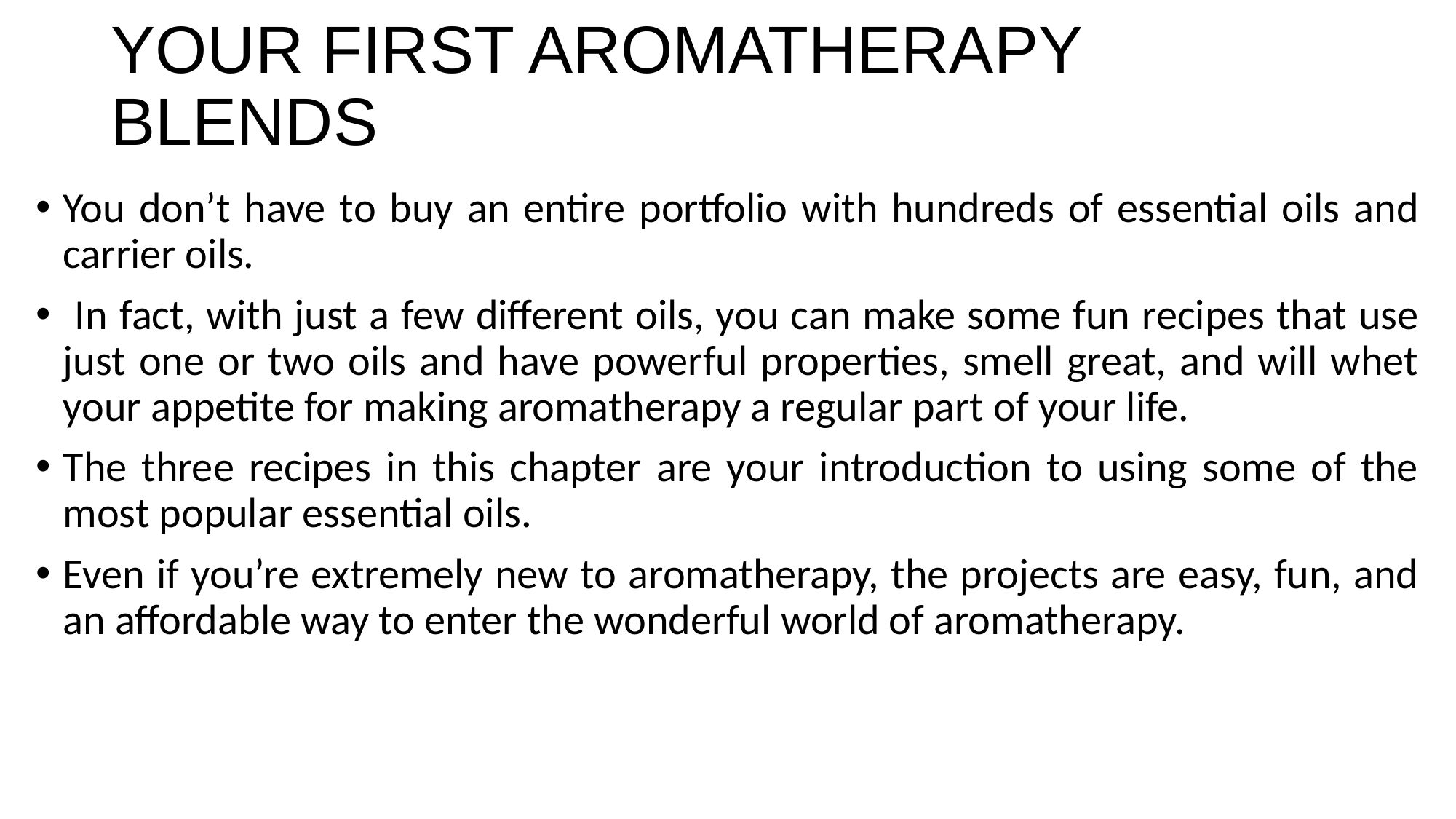

# YOUR FIRST AROMATHERAPY BLENDS
You don’t have to buy an entire portfolio with hundreds of essential oils and carrier oils.
 In fact, with just a few different oils, you can make some fun recipes that use just one or two oils and have powerful properties, smell great, and will whet your appetite for making aromatherapy a regular part of your life.
The three recipes in this chapter are your introduction to using some of the most popular essential oils.
Even if you’re extremely new to aromatherapy, the projects are easy, fun, and an affordable way to enter the wonderful world of aromatherapy.